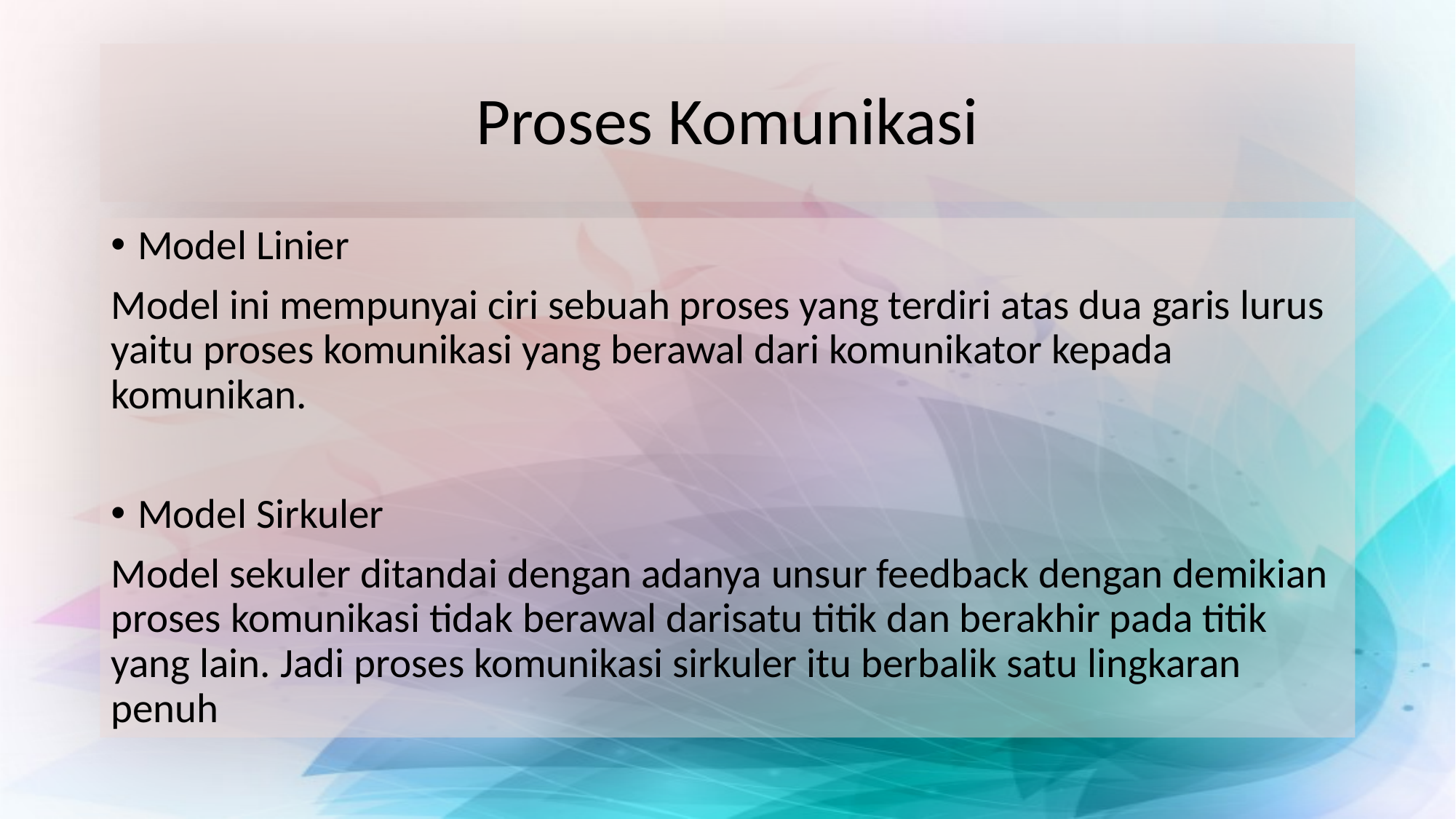

# Proses Komunikasi
Model Linier
Model ini mempunyai ciri sebuah proses yang terdiri atas dua garis lurus yaitu proses komunikasi yang berawal dari komunikator kepada komunikan.

Model Sirkuler
Model sekuler ditandai dengan adanya unsur feedback dengan demikian proses komunikasi tidak berawal darisatu titik dan berakhir pada titik yang lain. Jadi proses komunikasi sirkuler itu berbalik satu lingkaran penuh